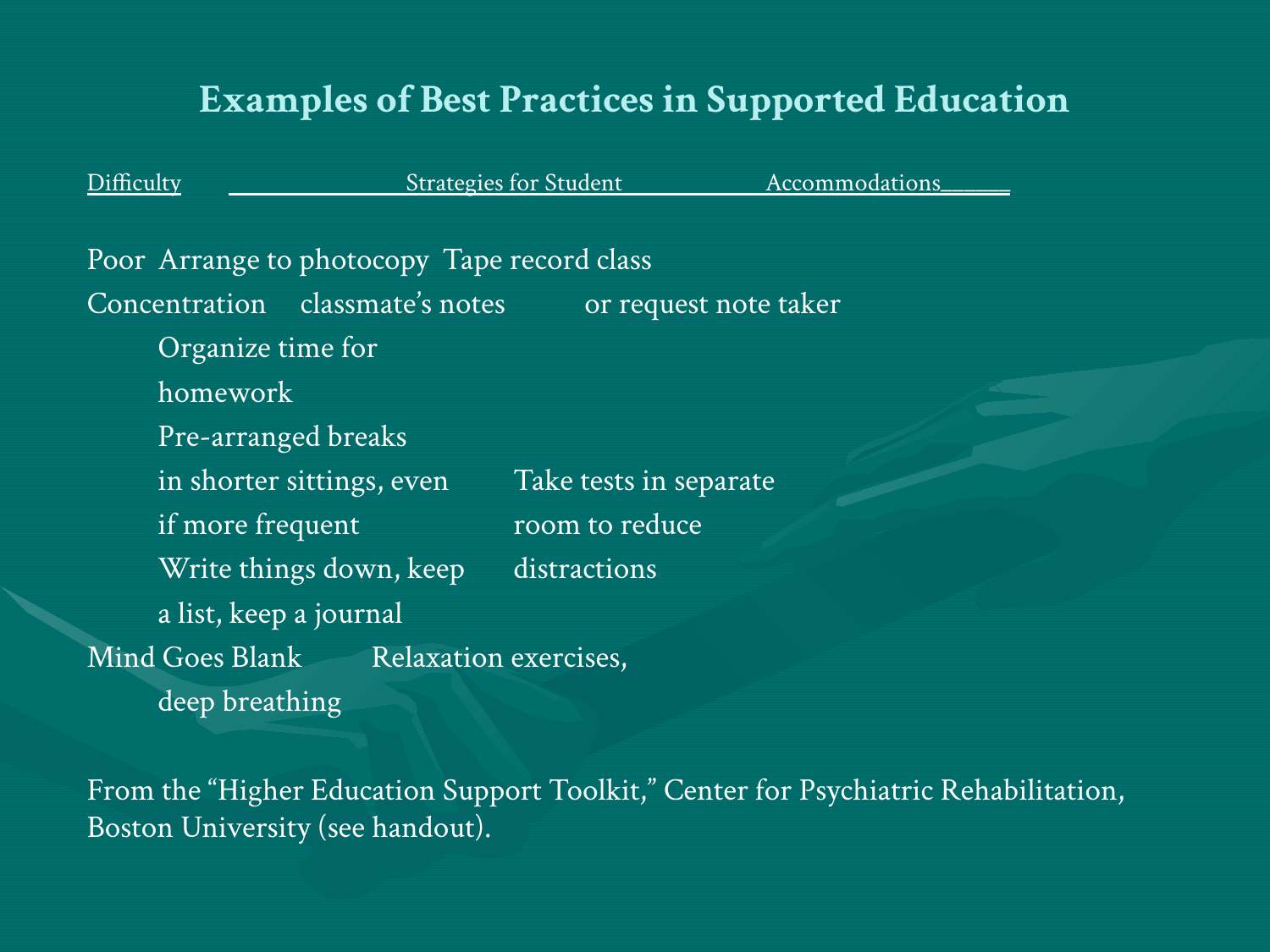

# Examples of Best Practices in Supported Education
Difficulty	                               Strategies for Student                         Accommodations______

Poor 			Arrange to photocopy	Tape record class
Concentration		classmate’s notes	 	or request note taker
			Organize time for
			homework
			Pre-arranged breaks
			in shorter sittings, even     	Take tests in separate
			if more frequent 	             	room to reduce
			Write things down, keep    	distractions
			a list, keep a journal
Mind Goes Blank		Relaxation exercises,
			deep breathing

From the “Higher Education Support Toolkit,” Center for Psychiatric Rehabilitation, Boston University (see handout).